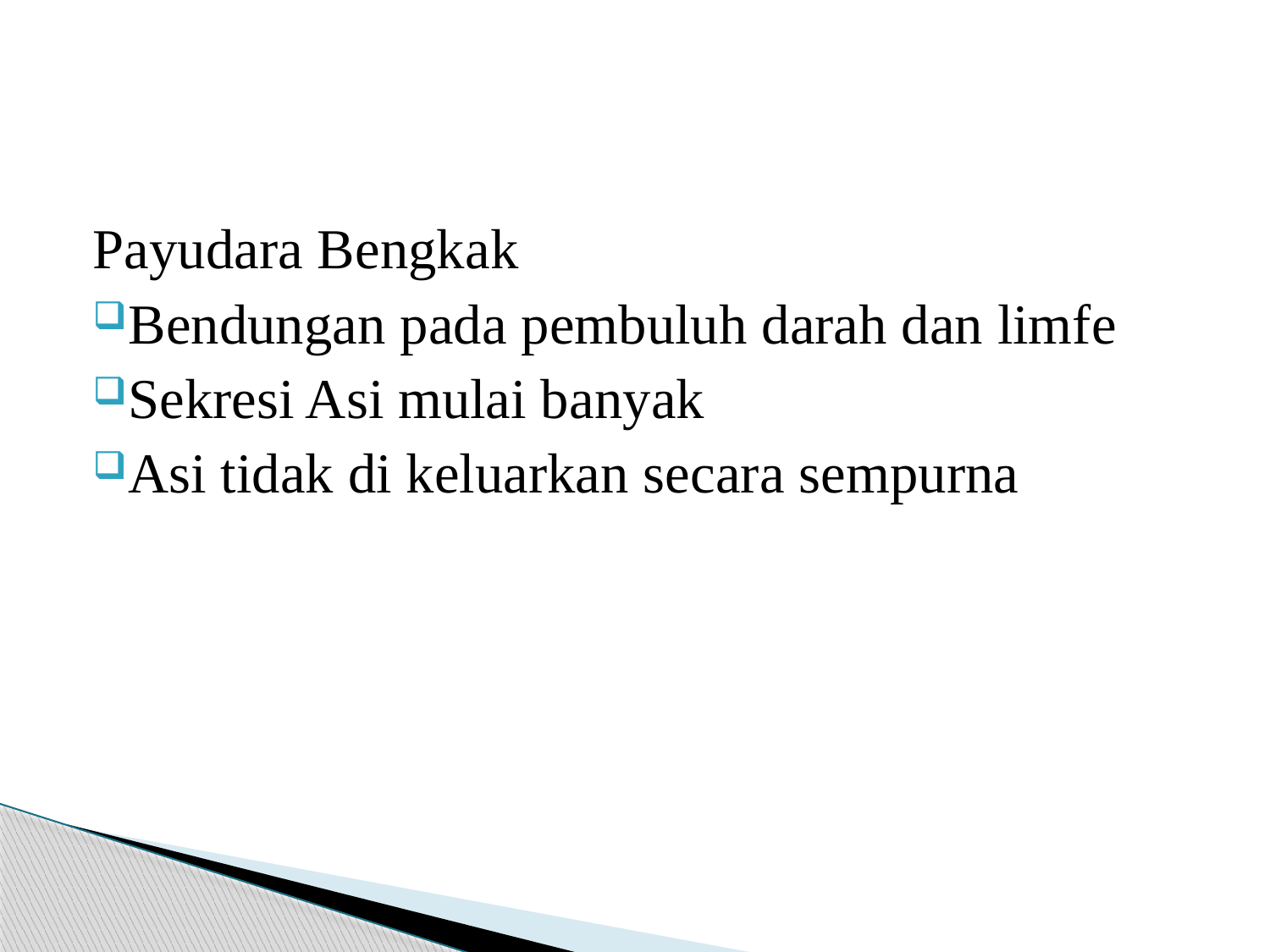

Payudara Bengkak
Bendungan pada pembuluh darah dan limfe
Sekresi Asi mulai banyak
Asi tidak di keluarkan secara sempurna